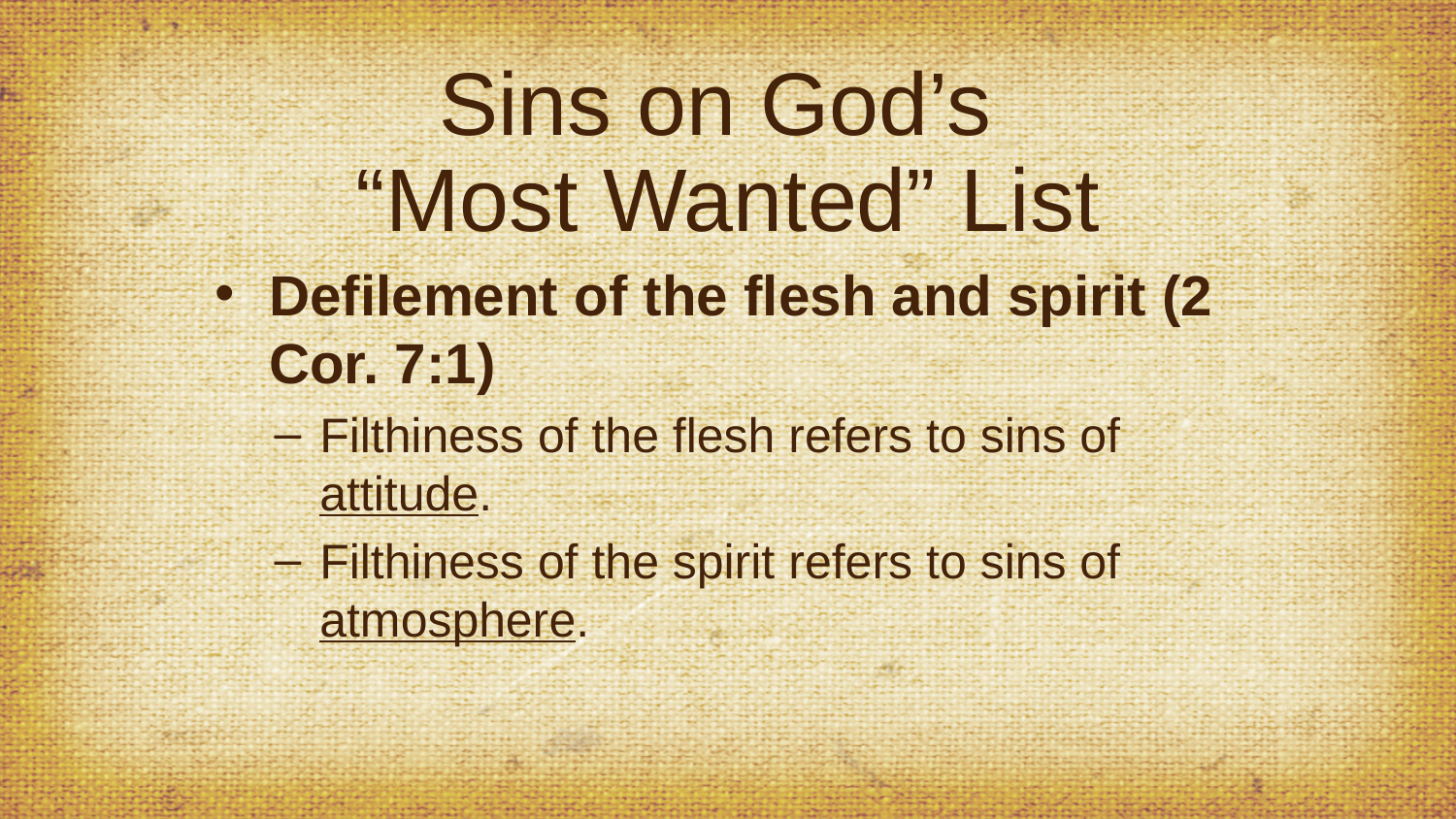

# Sins on God’s “Most Wanted” List
Defilement of the flesh and spirit (2 Cor. 7:1)
Filthiness of the flesh refers to sins of attitude.
Filthiness of the spirit refers to sins of atmosphere.